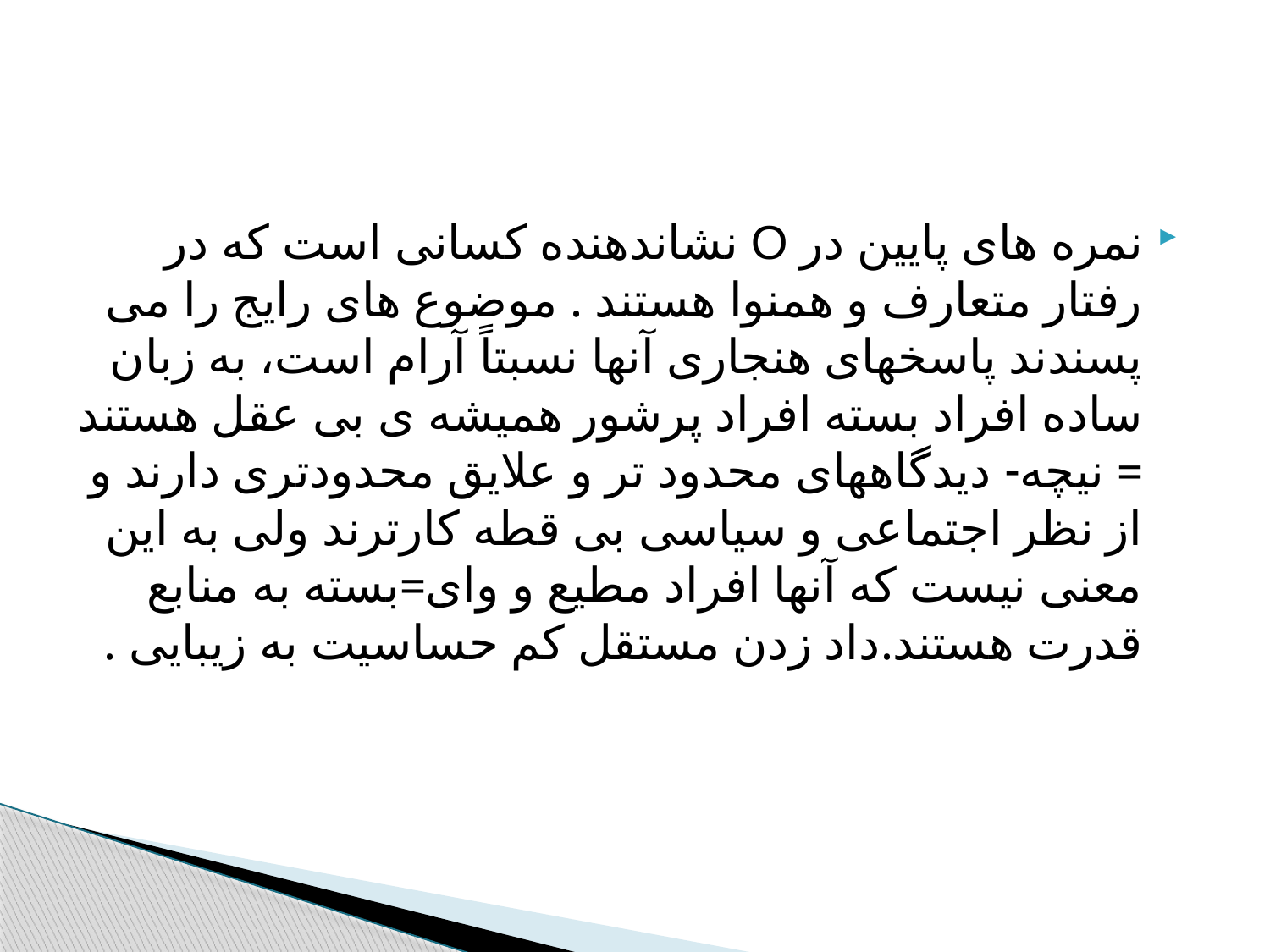

#
نمره های پایین در O نشاندهنده کسانی است که در رفتار متعارف و همنوا هستند . موضوع های رایج را می پسندند پاسخهای هنجاری آنها نسبتاً آرام است، به زبان ساده افراد بسته افراد پرشور همیشه ی بی عقل هستند = نیچه- دیدگاههای محدود تر و علایق محدودتری دارند و از نظر اجتماعی و سیاسی بی قطه کارترند ولی به این معنی نیست که آنها افراد مطیع و وای=بسته به منابع قدرت هستند.داد زدن مستقل کم حساسیت به زیبایی .